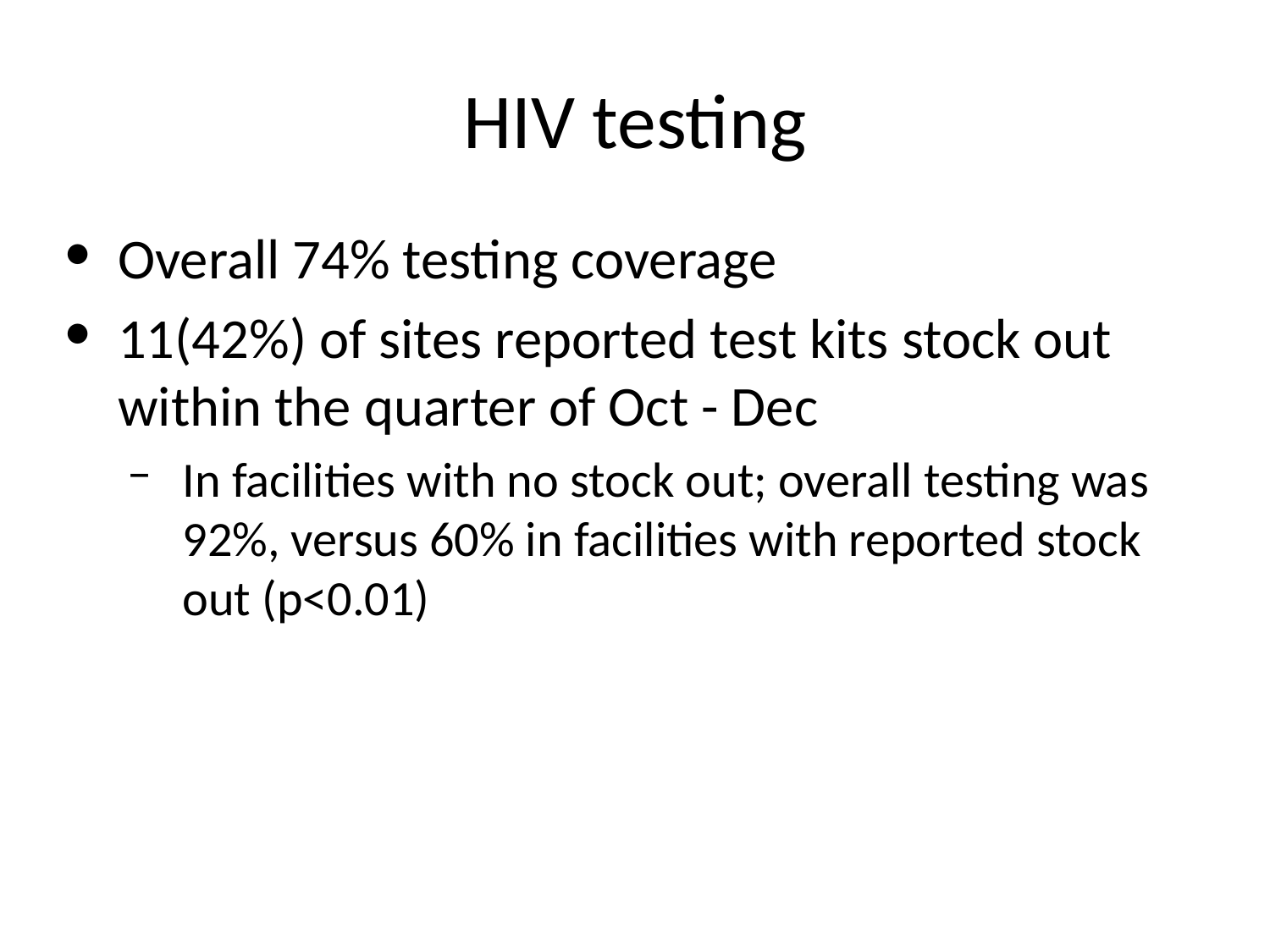

# HIV testing
Overall 74% testing coverage
11(42%) of sites reported test kits stock out within the quarter of Oct - Dec
In facilities with no stock out; overall testing was 92%, versus 60% in facilities with reported stock out (p<0.01)